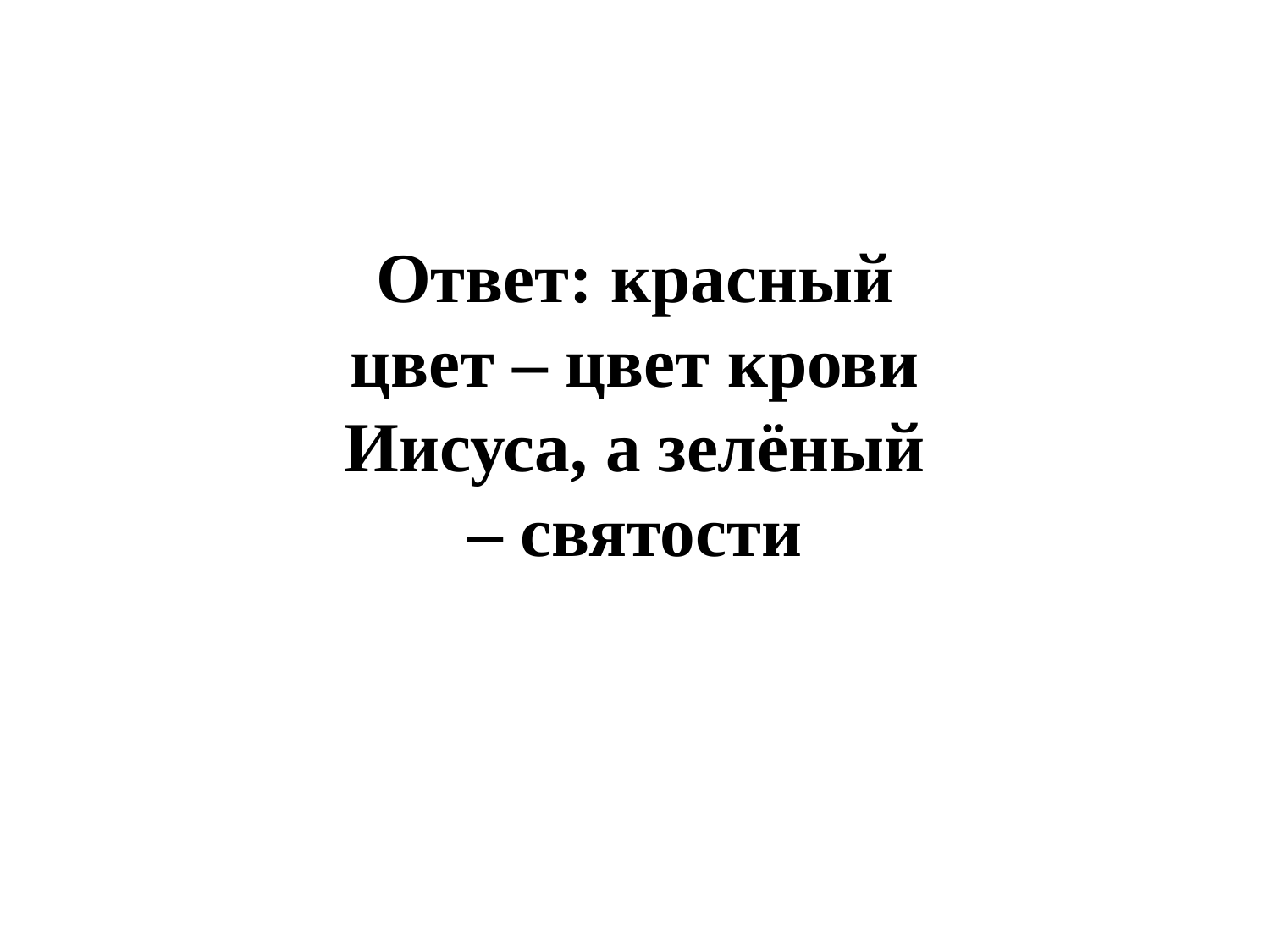

Ответ: красный цвет – цвет крови Иисуса, а зелёный – святости